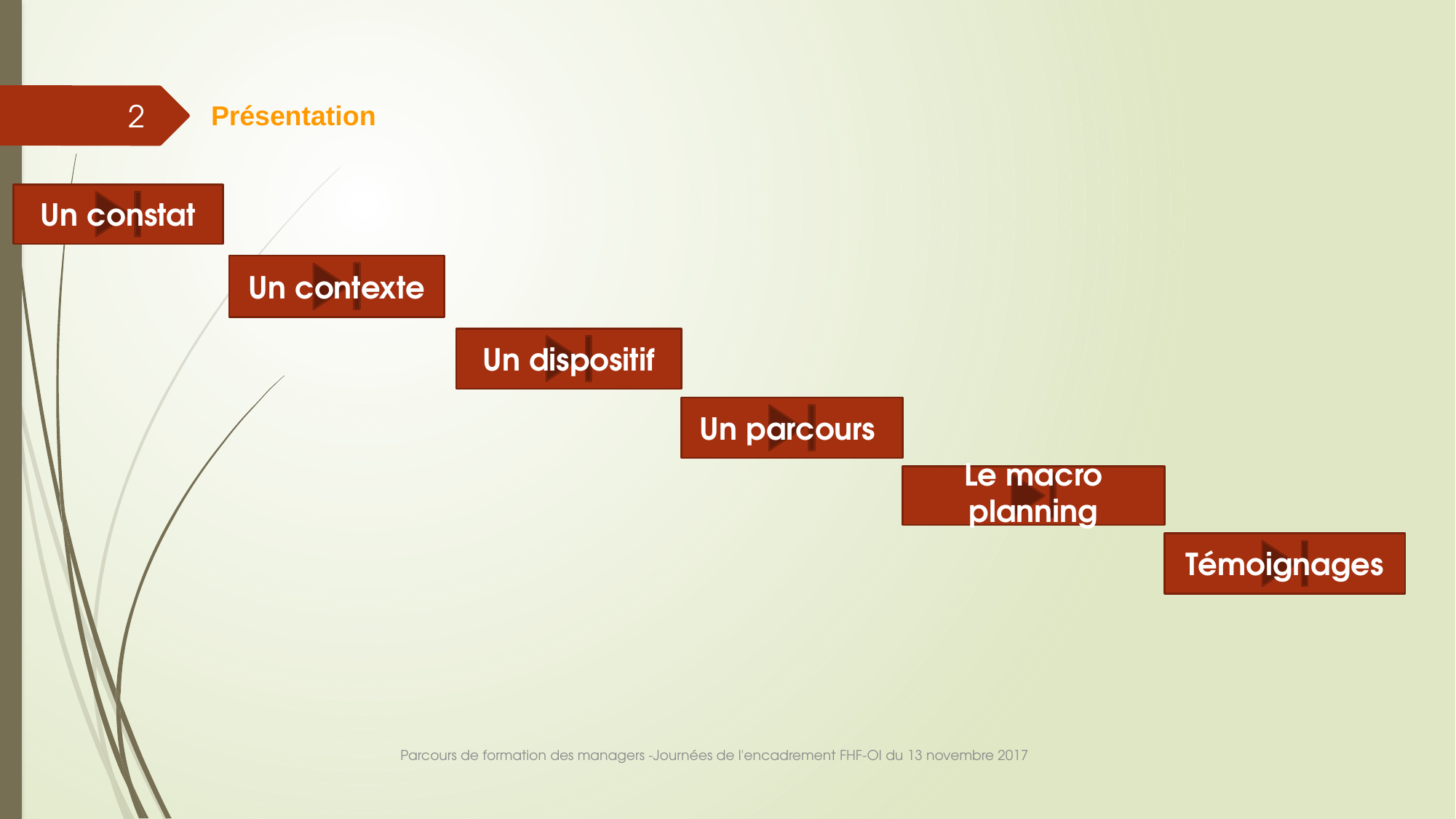

Présentation
2
Un constat
Un contexte
Un dispositif
Un parcours

Le macro planning

Témoignages
Parcours de formation des managers -Journées de l'encadrement FHF-OI du 13 novembre 2017